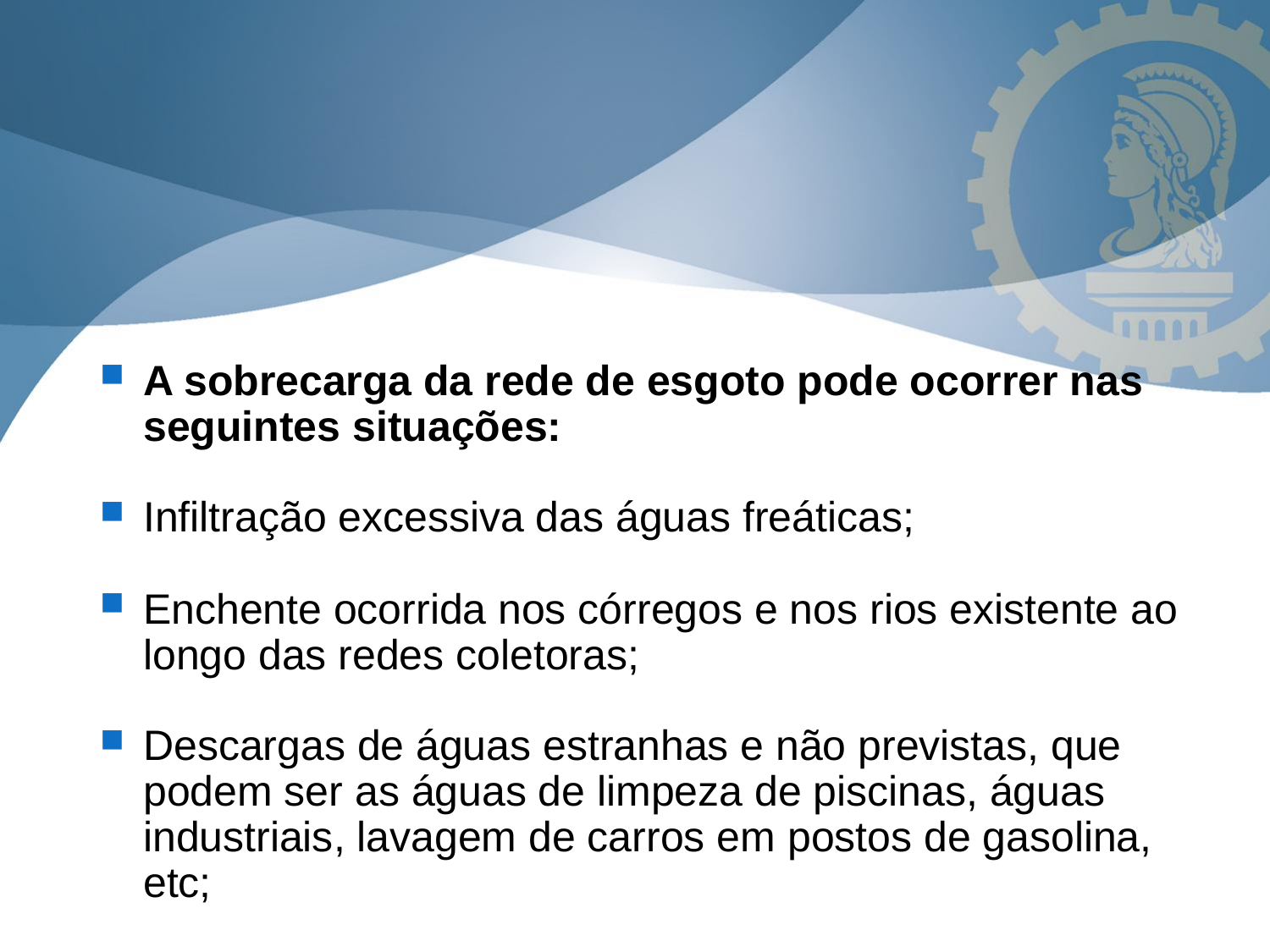

A sobrecarga da rede de esgoto pode ocorrer nas seguintes situações:

Infiltração excessiva das águas freáticas;

Enchente ocorrida nos córregos e nos rios existente ao longo das redes coletoras;

Descargas de águas estranhas e não previstas, que podem ser as águas de limpeza de piscinas, águas industriais, lavagem de carros em postos de gasolina, etc;